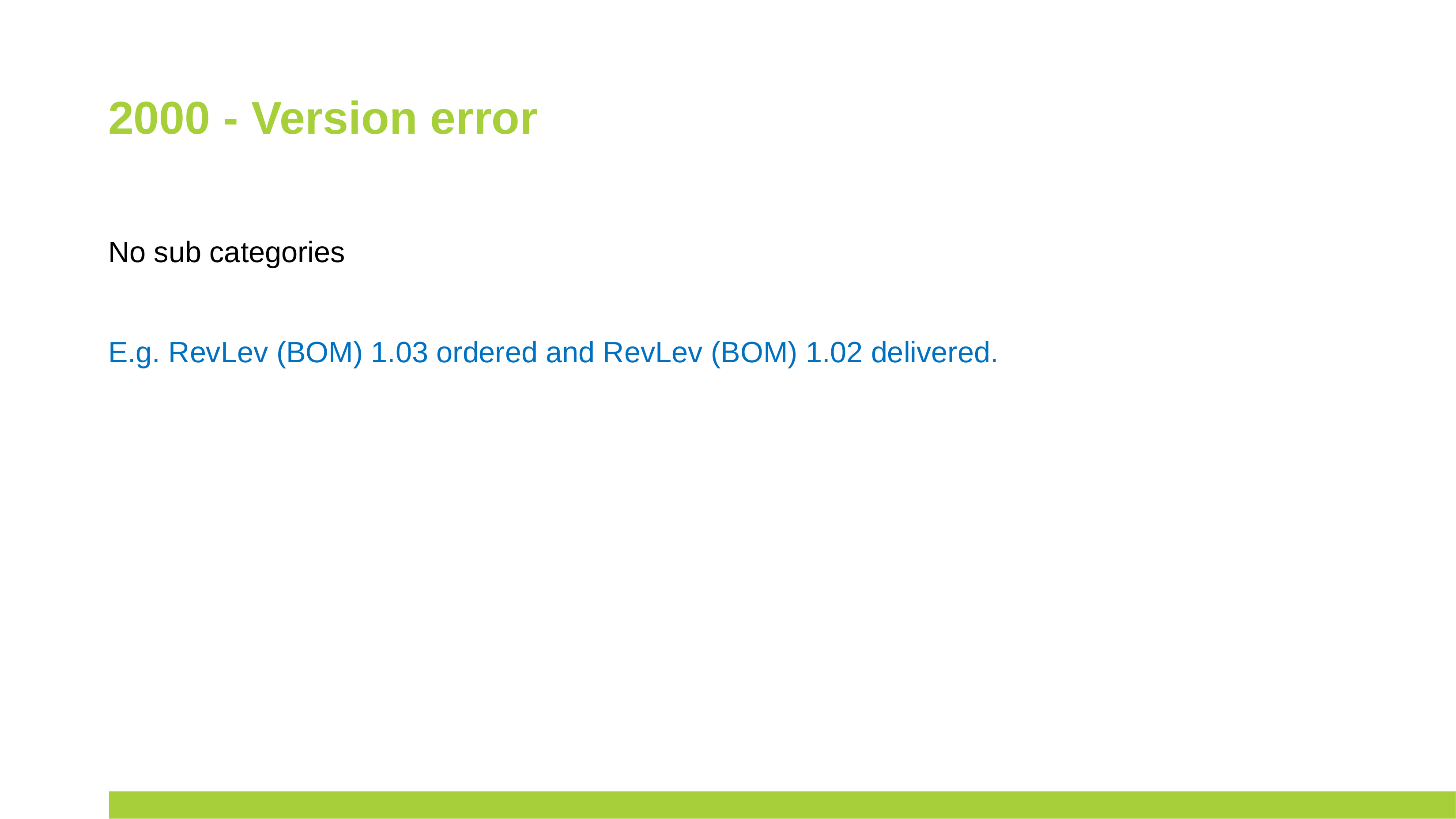

# 2000 - Version error
No sub categories

E.g. RevLev (BOM) 1.03 ordered and RevLev (BOM) 1.02 delivered.